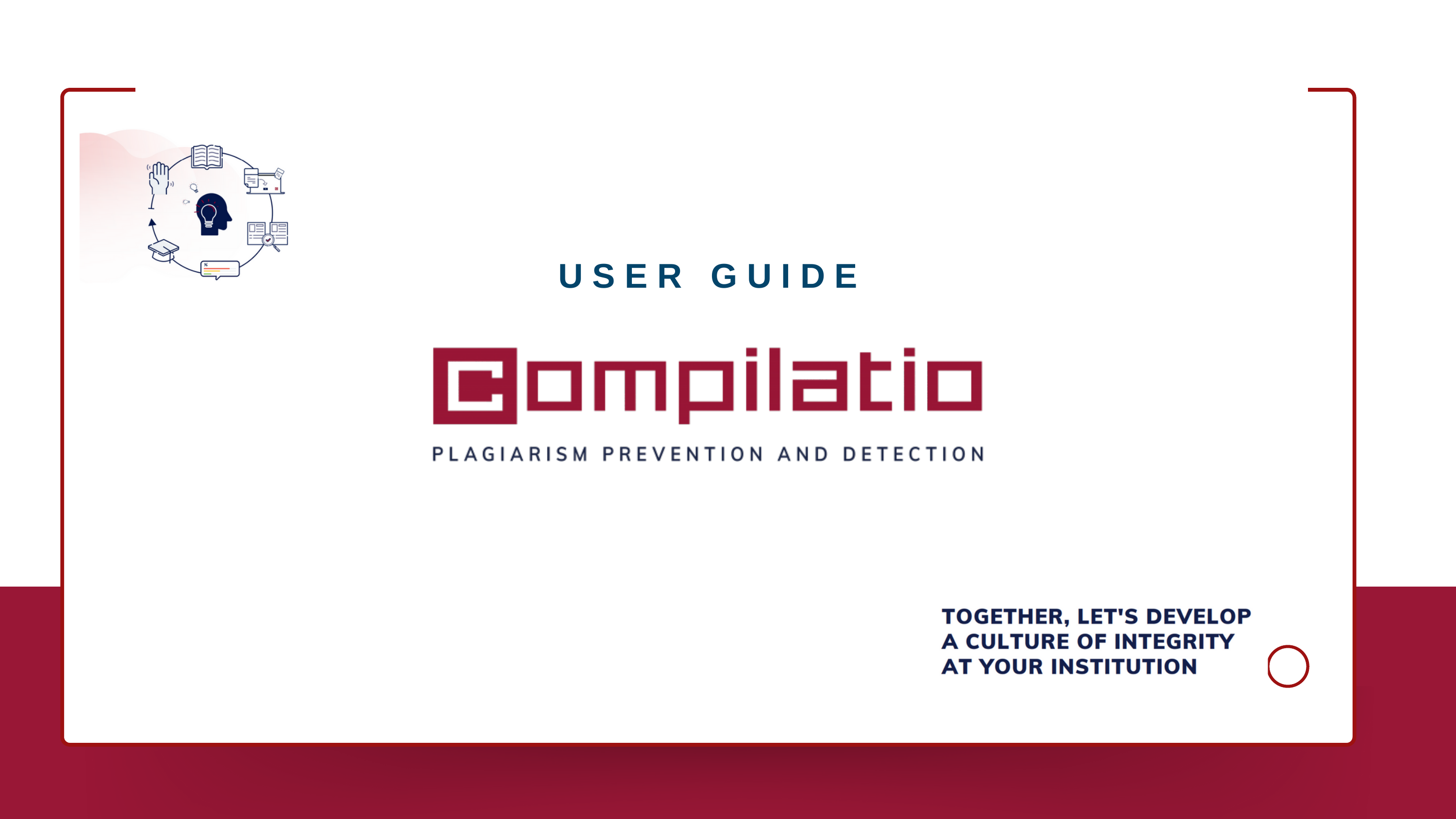

U S E R   G U I D E